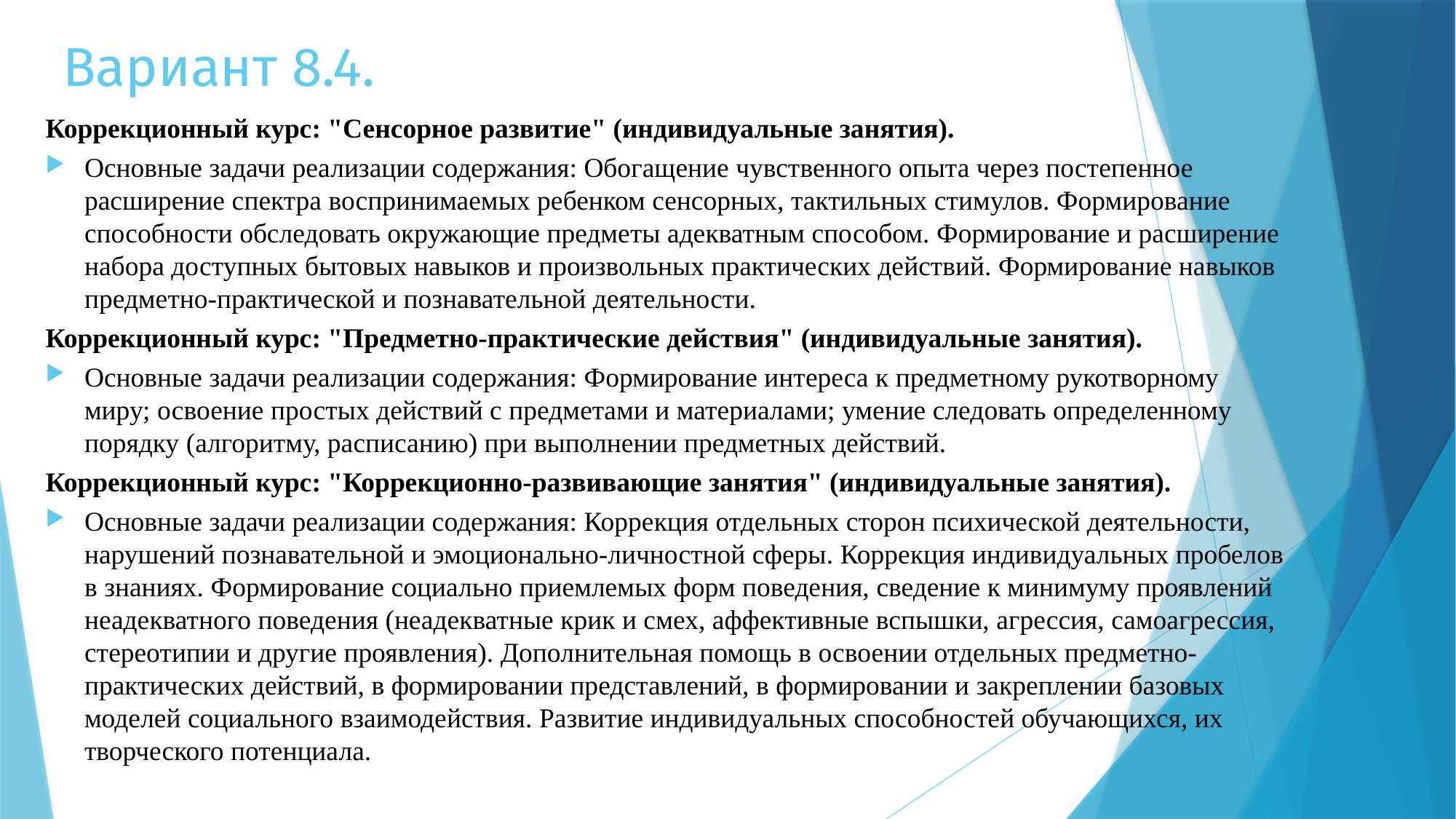

# Вариант 8.4.
Коррекционный курс: "Сенсорное развитие" (индивидуальные занятия).
Основные задачи реализации содержания: Обогащение чувственного опыта через постепенное расширение спектра воспринимаемых ребенком сенсорных, тактильных стимулов. Формирование способности обследовать окружающие предметы адекватным способом. Формирование и расширение набора доступных бытовых навыков и произвольных практических действий. Формирование навыков предметно-практической и познавательной деятельности.
Коррекционный курс: "Предметно-практические действия" (индивидуальные занятия).
Основные задачи реализации содержания: Формирование интереса к предметному рукотворному миру; освоение простых действий с предметами и материалами; умение следовать определенному порядку (алгоритму, расписанию) при выполнении предметных действий.
Коррекционный курс: "Коррекционно-развивающие занятия" (индивидуальные занятия).
Основные задачи реализации содержания: Коррекция отдельных сторон психической деятельности, нарушений познавательной и эмоционально-личностной сферы. Коррекция индивидуальных пробелов в знаниях. Формирование социально приемлемых форм поведения, сведение к минимуму проявлений неадекватного поведения (неадекватные крик и смех, аффективные вспышки, агрессия, самоагрессия, стереотипии и другие проявления). Дополнительная помощь в освоении отдельных предметно-практических действий, в формировании представлений, в формировании и закреплении базовых моделей социального взаимодействия. Развитие индивидуальных способностей обучающихся, их творческого потенциала.